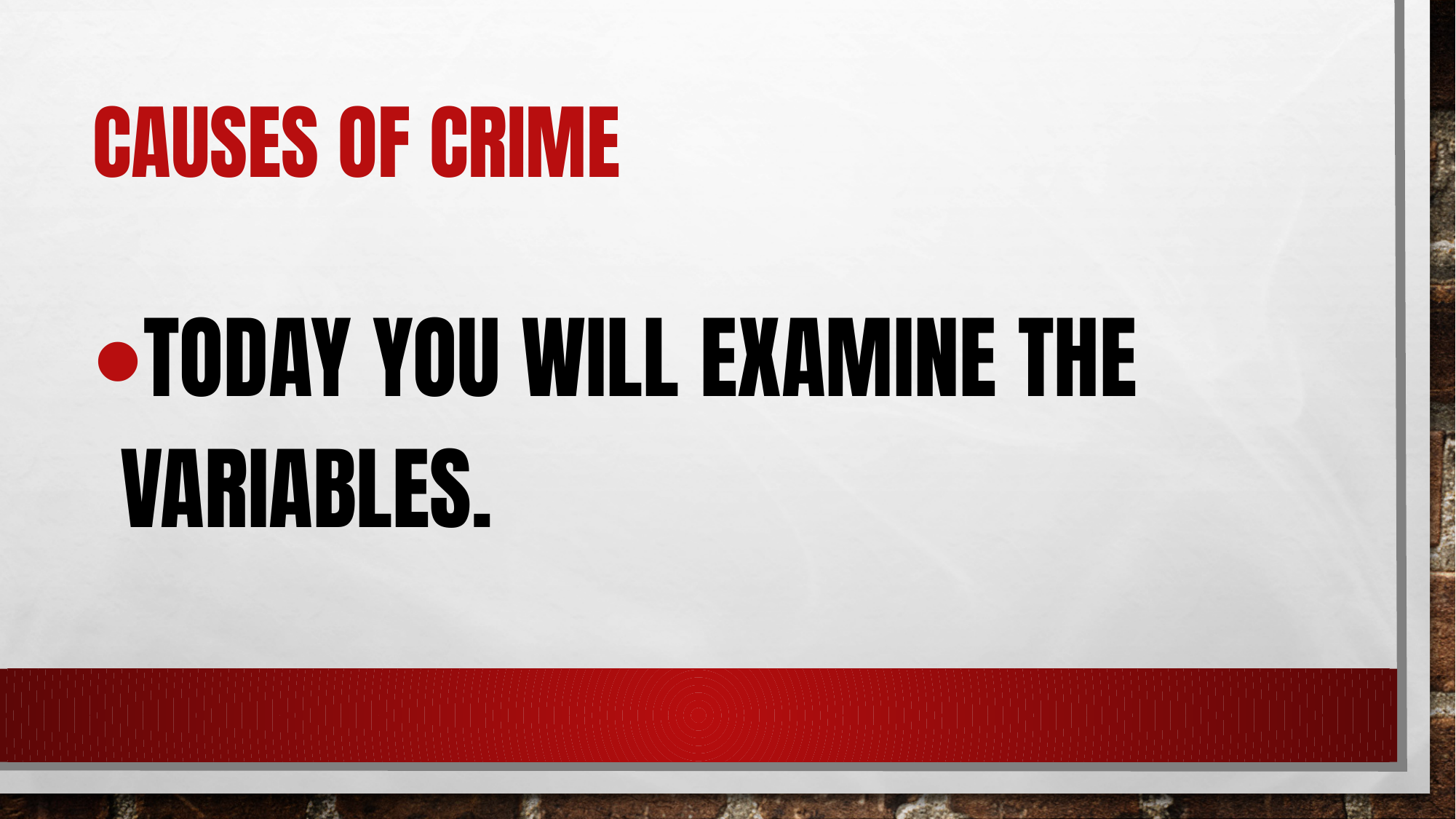

# Causes of Crime
Today you will examine the variables.